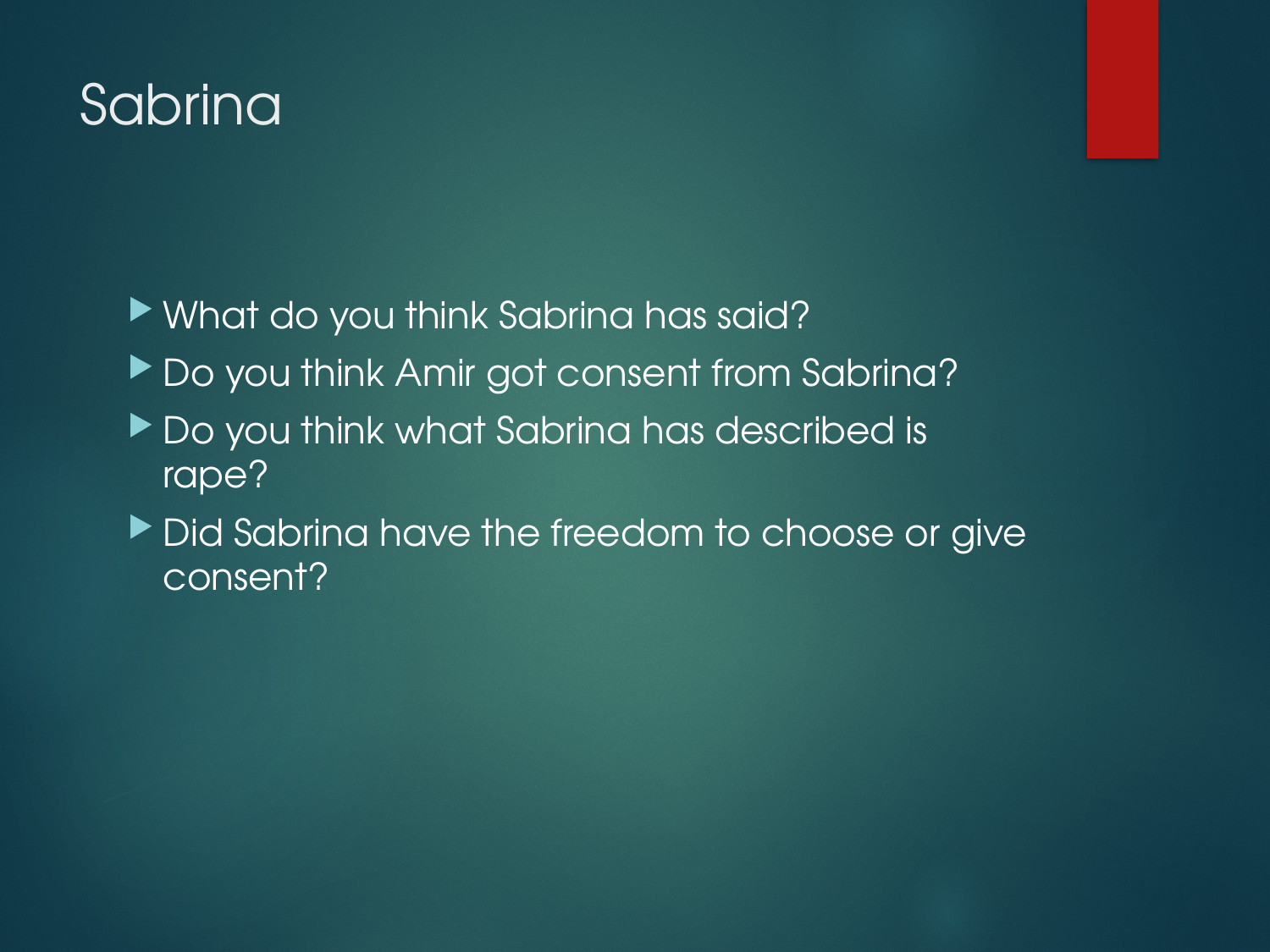

# Sabrina
What do you think Sabrina has said?
Do you think Amir got consent from Sabrina?
Do you think what Sabrina has described is rape?
Did Sabrina have the freedom to choose or give consent?